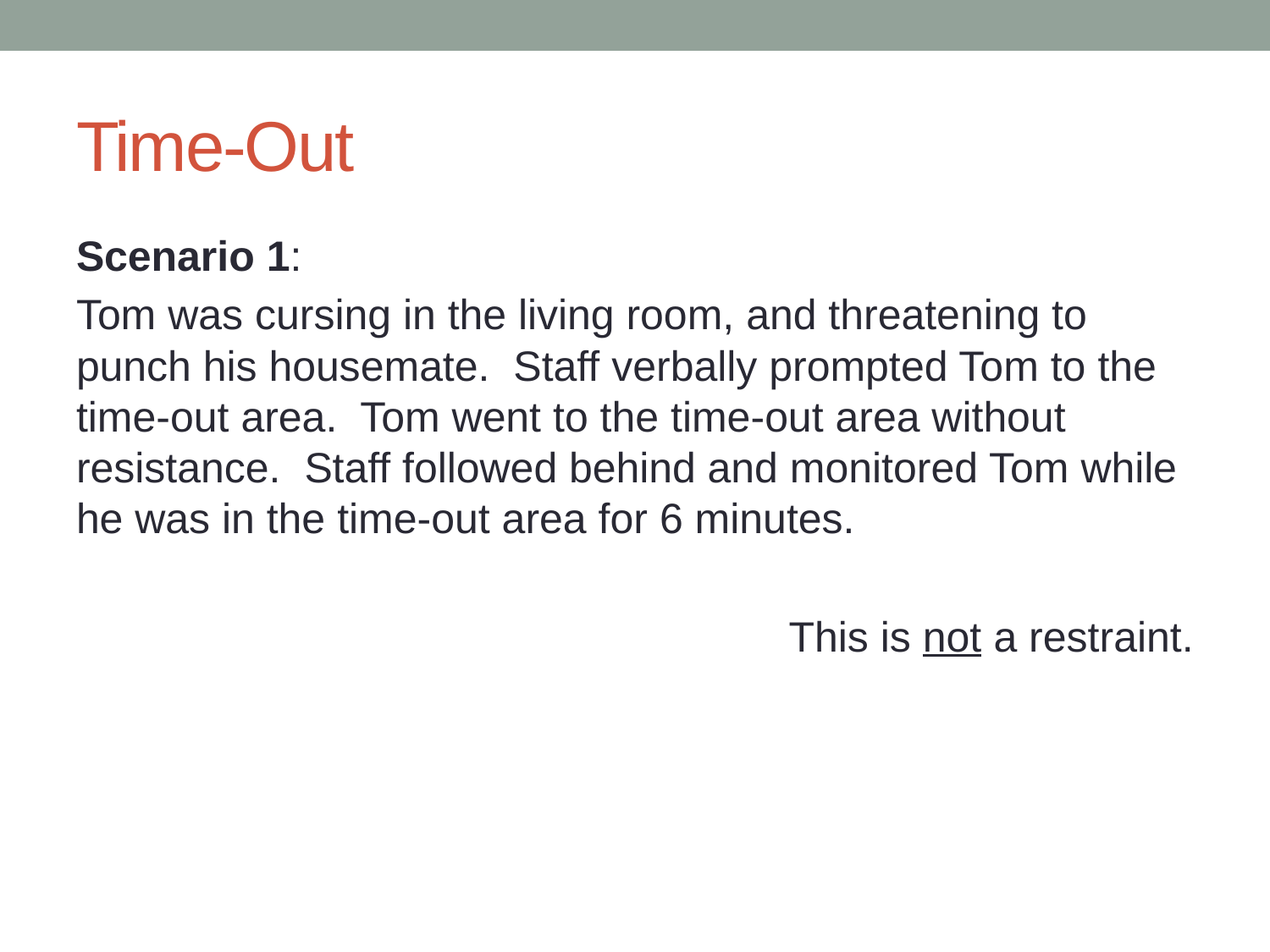

# Time-Out
Scenario 1:
Tom was cursing in the living room, and threatening to punch his housemate.  Staff verbally prompted Tom to the time-out area.  Tom went to the time-out area without resistance.  Staff followed behind and monitored Tom while he was in the time-out area for 6 minutes.

This is not a restraint.